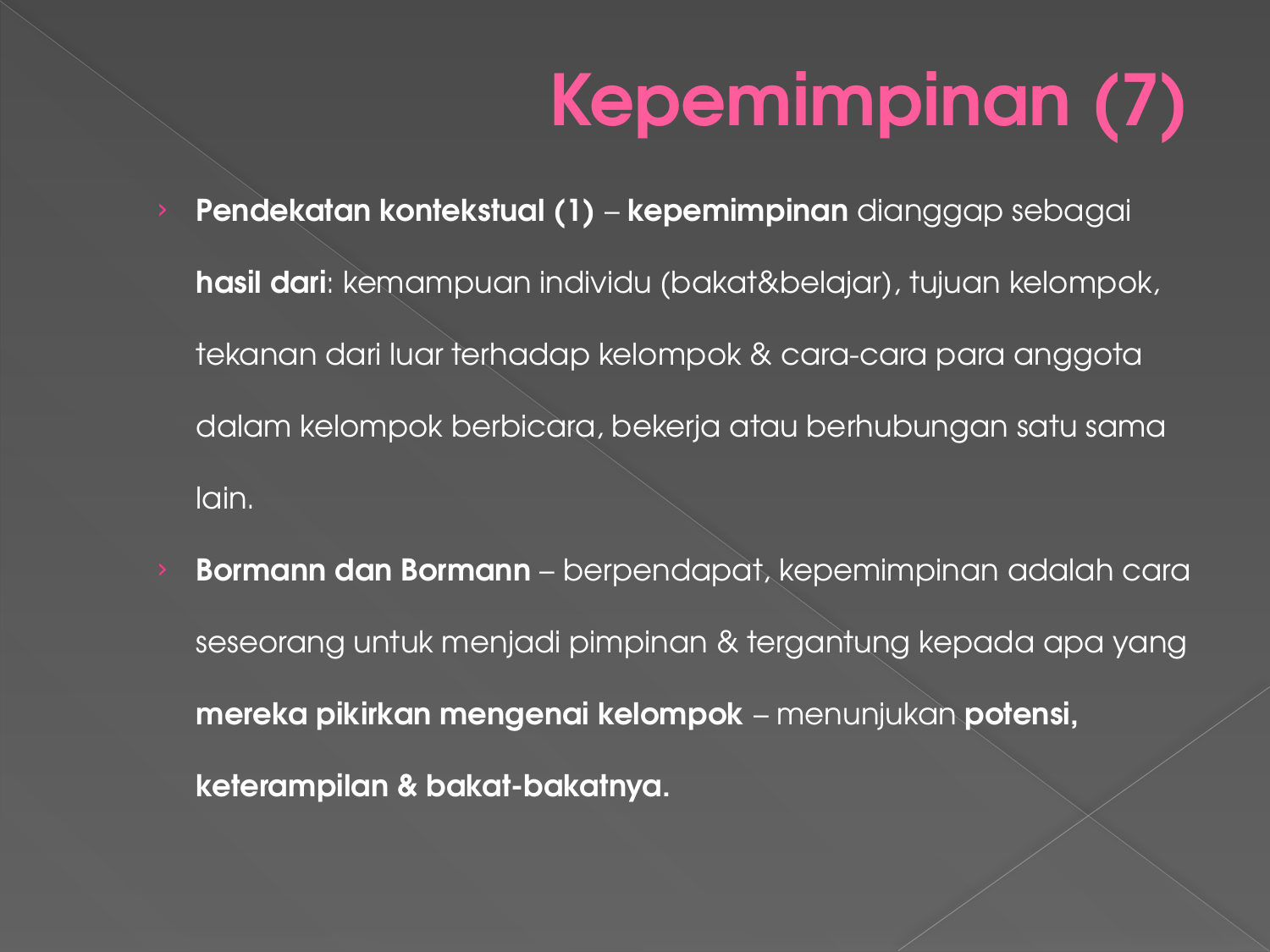

# Kepemimpinan (7)
Pendekatan kontekstual (1) – kepemimpinan dianggap sebagai hasil dari: kemampuan individu (bakat&belajar), tujuan kelompok, tekanan dari luar terhadap kelompok & cara-cara para anggota dalam kelompok berbicara, bekerja atau berhubungan satu sama lain.
Bormann dan Bormann – berpendapat, kepemimpinan adalah cara seseorang untuk menjadi pimpinan & tergantung kepada apa yang mereka pikirkan mengenai kelompok – menunjukan potensi, keterampilan & bakat-bakatnya.